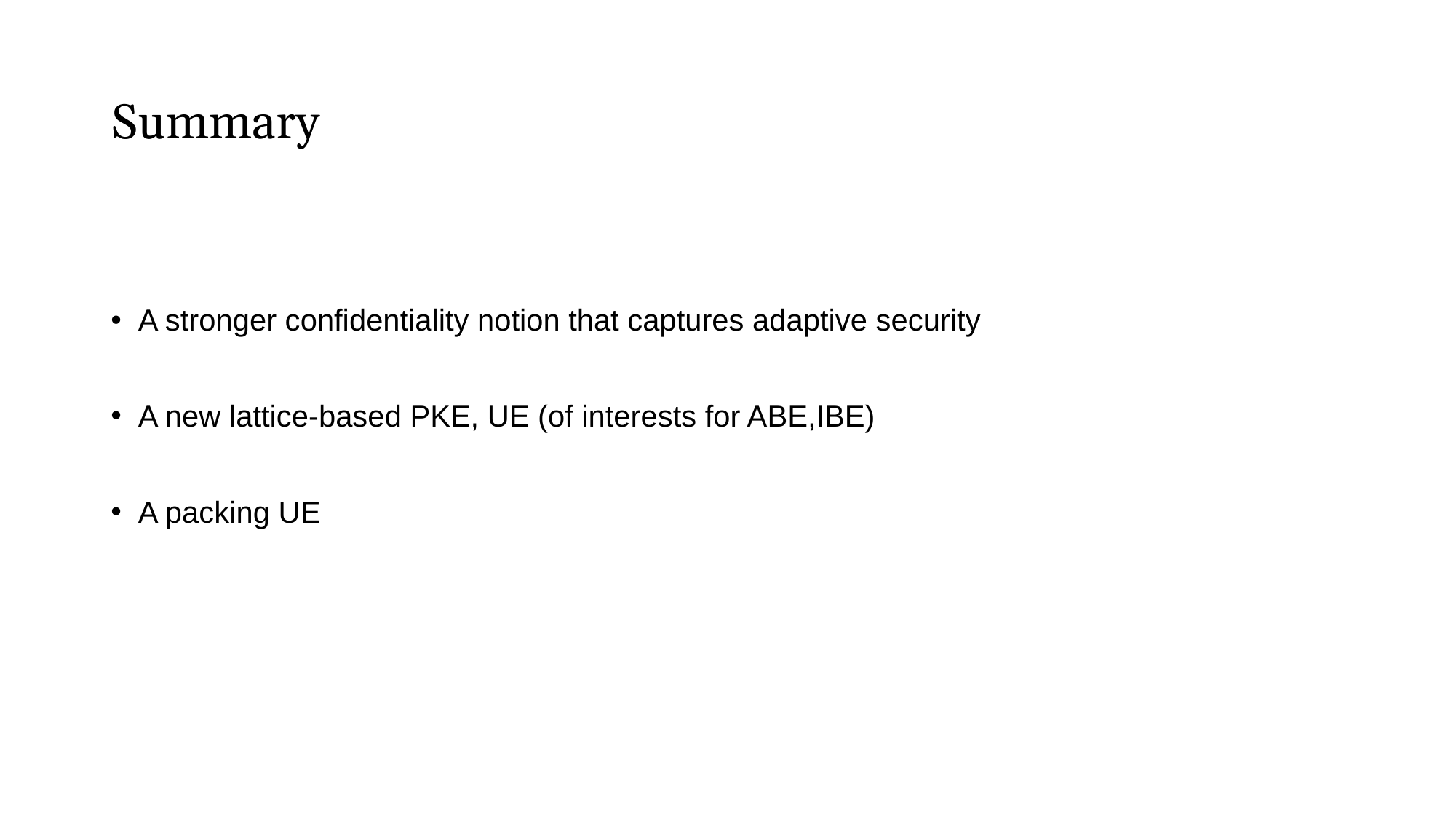

# Summary
A stronger confidentiality notion that captures adaptive security

A new lattice-based PKE, UE (of interests for ABE,IBE)

A packing UE